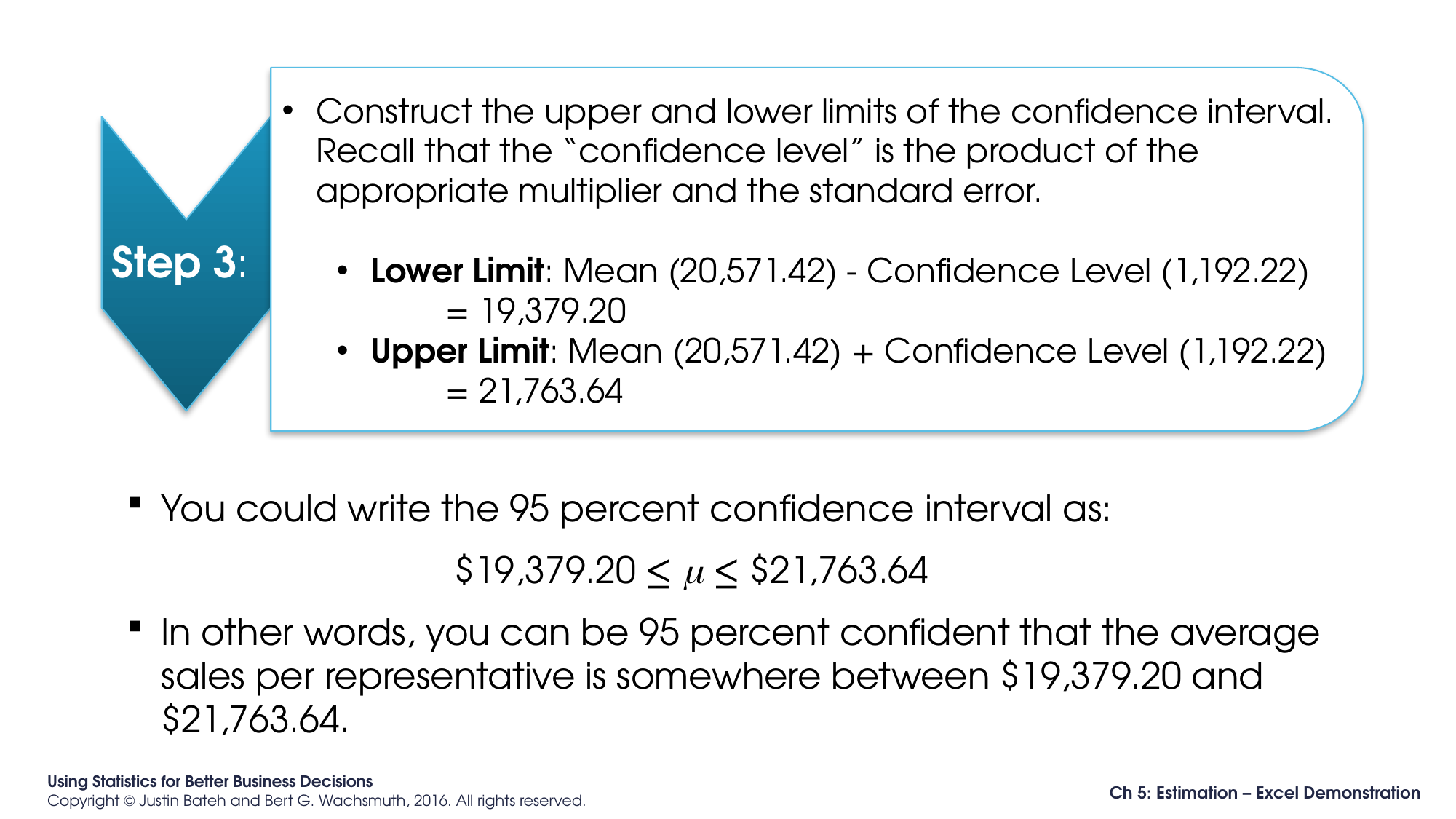

Construct the upper and lower limits of the confidence interval. Recall that the “confidence level” is the product of the appropriate multiplier and the standard error.

Lower Limit: Mean (20,571.42) - Confidence Level (1,192.22)
	= 19,379.20
Upper Limit: Mean (20,571.42) + Confidence Level (1,192.22)
	= 21,763.64

Step 3:
You could write the 95 percent confidence interval as:
			$19,379.20 ≤ μ ≤ $21,763.64
In other words, you can be 95 percent confident that the average sales per representative is somewhere between $19,379.20 and $21,763.64.
Ch 5: Estimation – Excel Demonstration